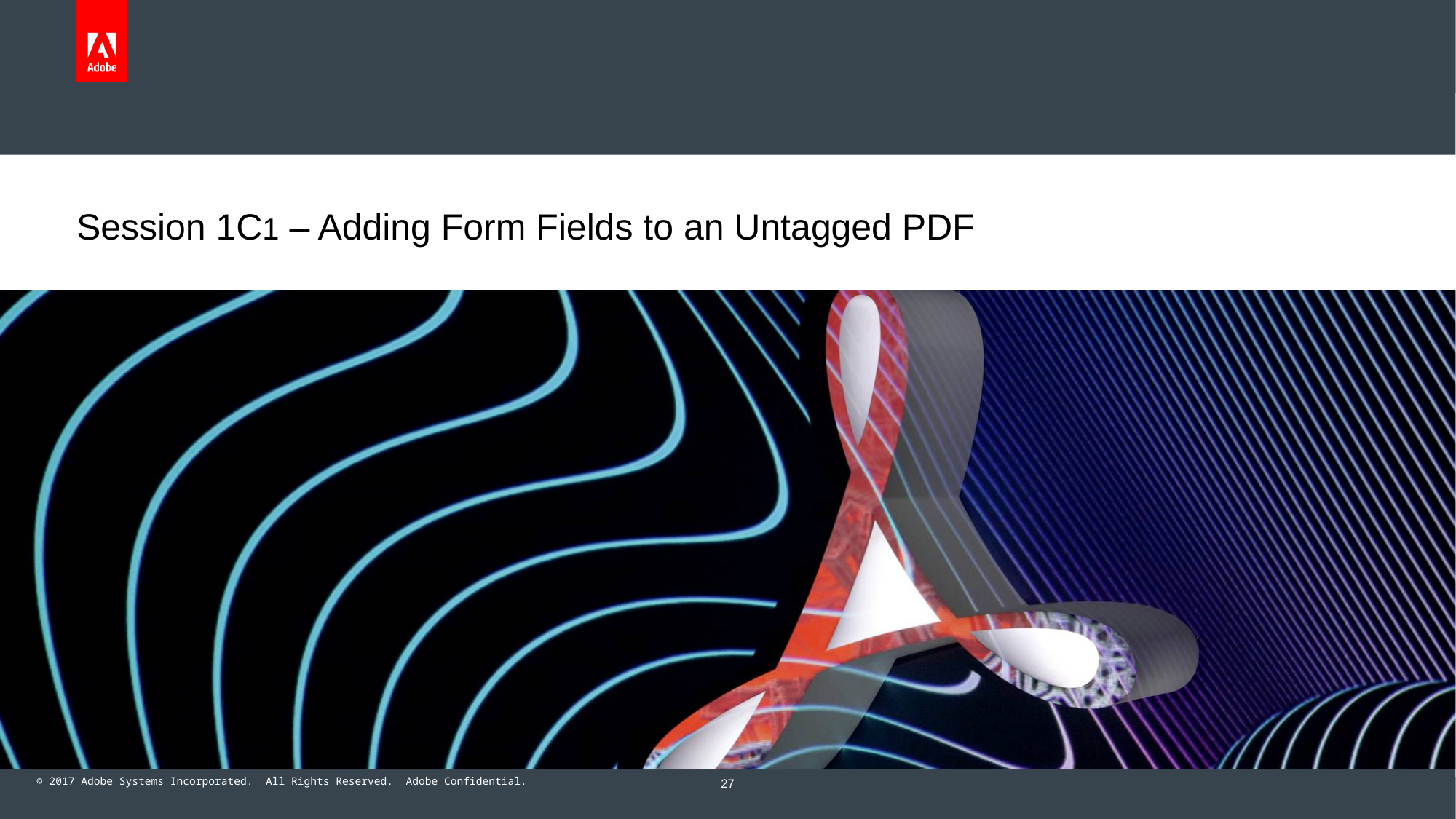

# Session 1C1 – Adding Form Fields to an Untagged PDF
27